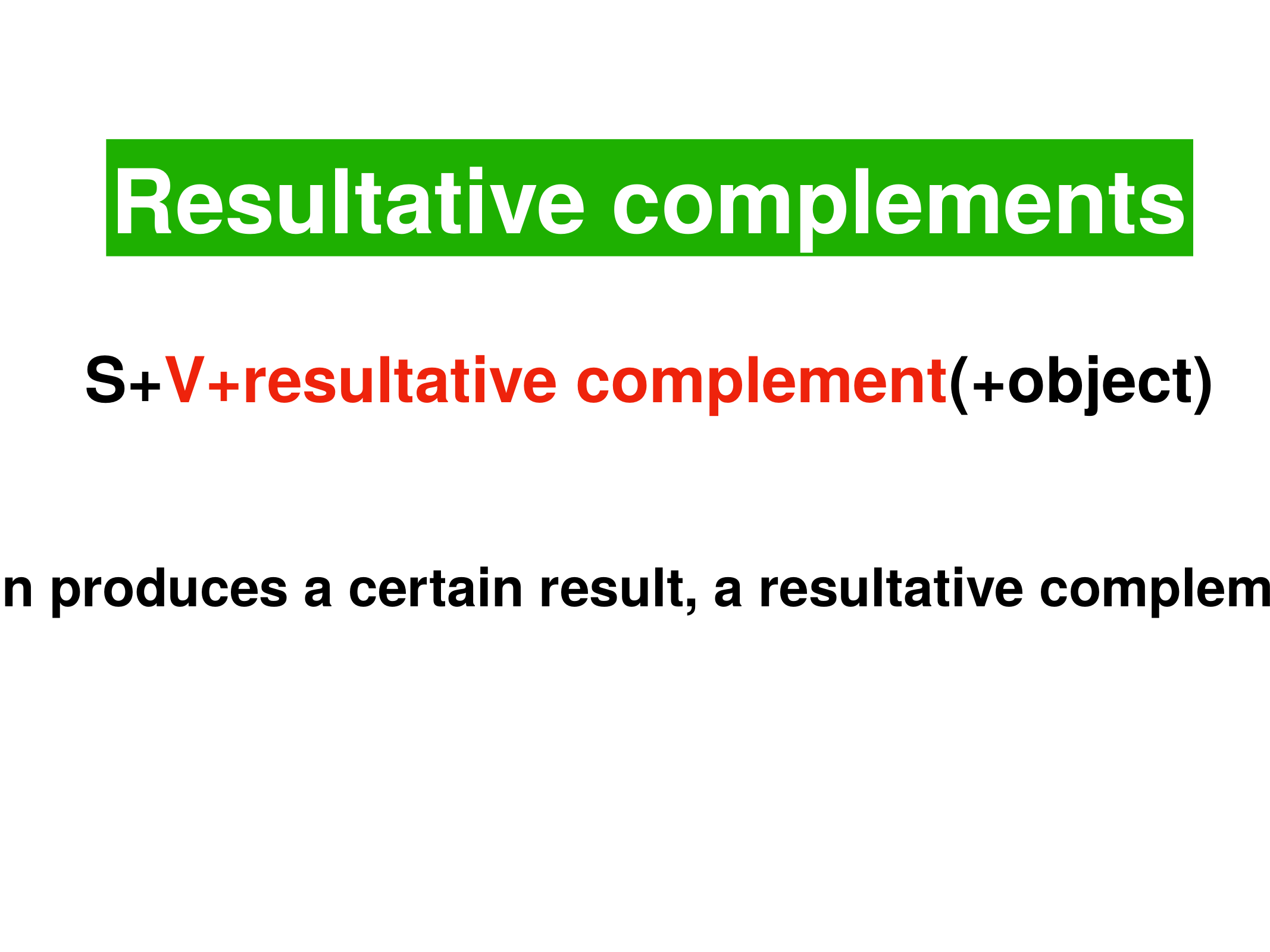

Resultative complements
S+V+resultative complement(+object)
As long as an action produces a certain result, a resultative complement must be used.